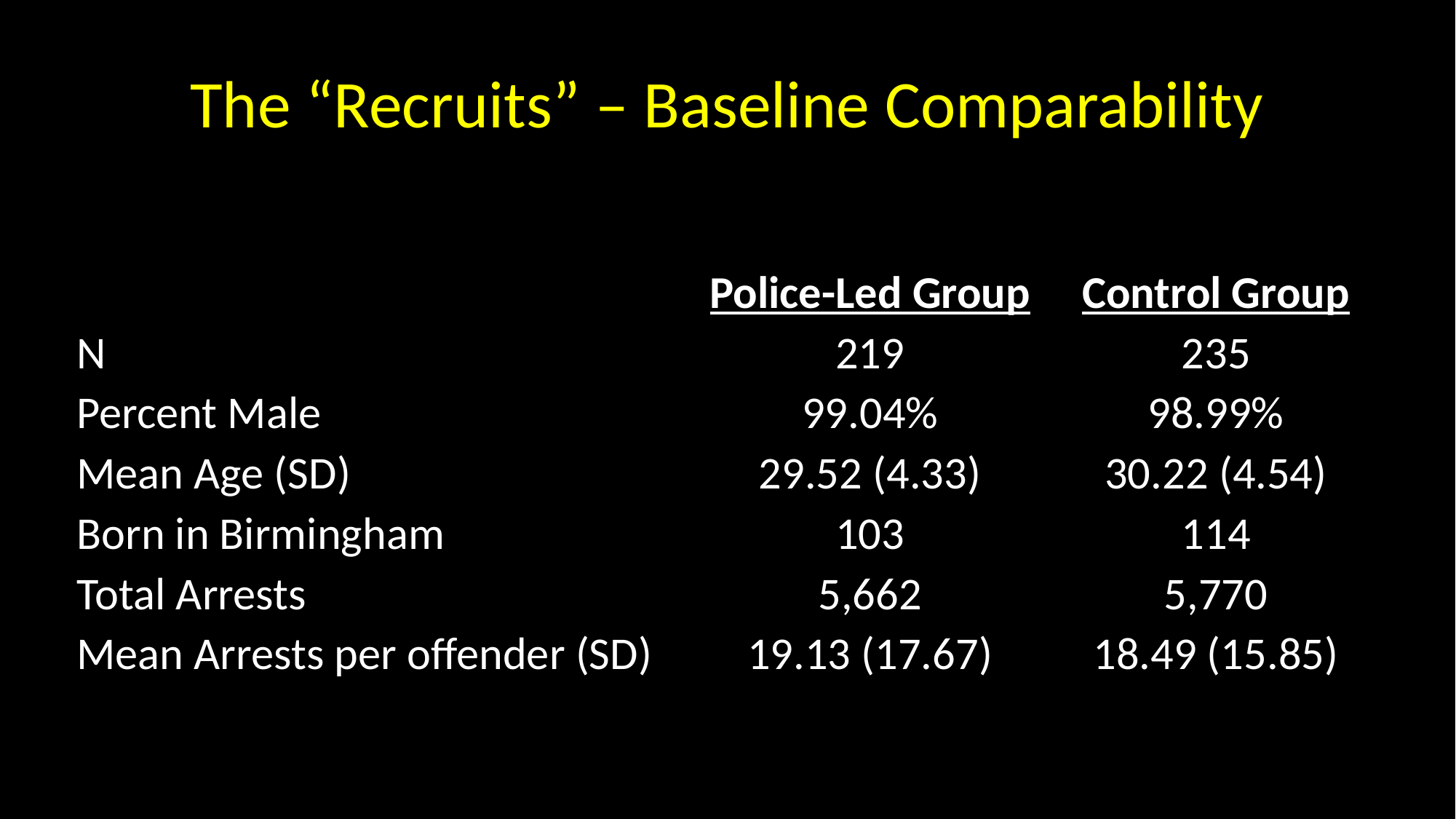

# The “Recruits” – Baseline Comparability
|  | Police-Led Group | Control Group |
| --- | --- | --- |
| N | 219 | 235 |
| Percent Male | 99.04% | 98.99% |
| Mean Age (SD) | 29.52 (4.33) | 30.22 (4.54) |
| Born in Birmingham | 103 | 114 |
| Total Arrests | 5,662 | 5,770 |
| Mean Arrests per offender (SD) | 19.13 (17.67) | 18.49 (15.85) |